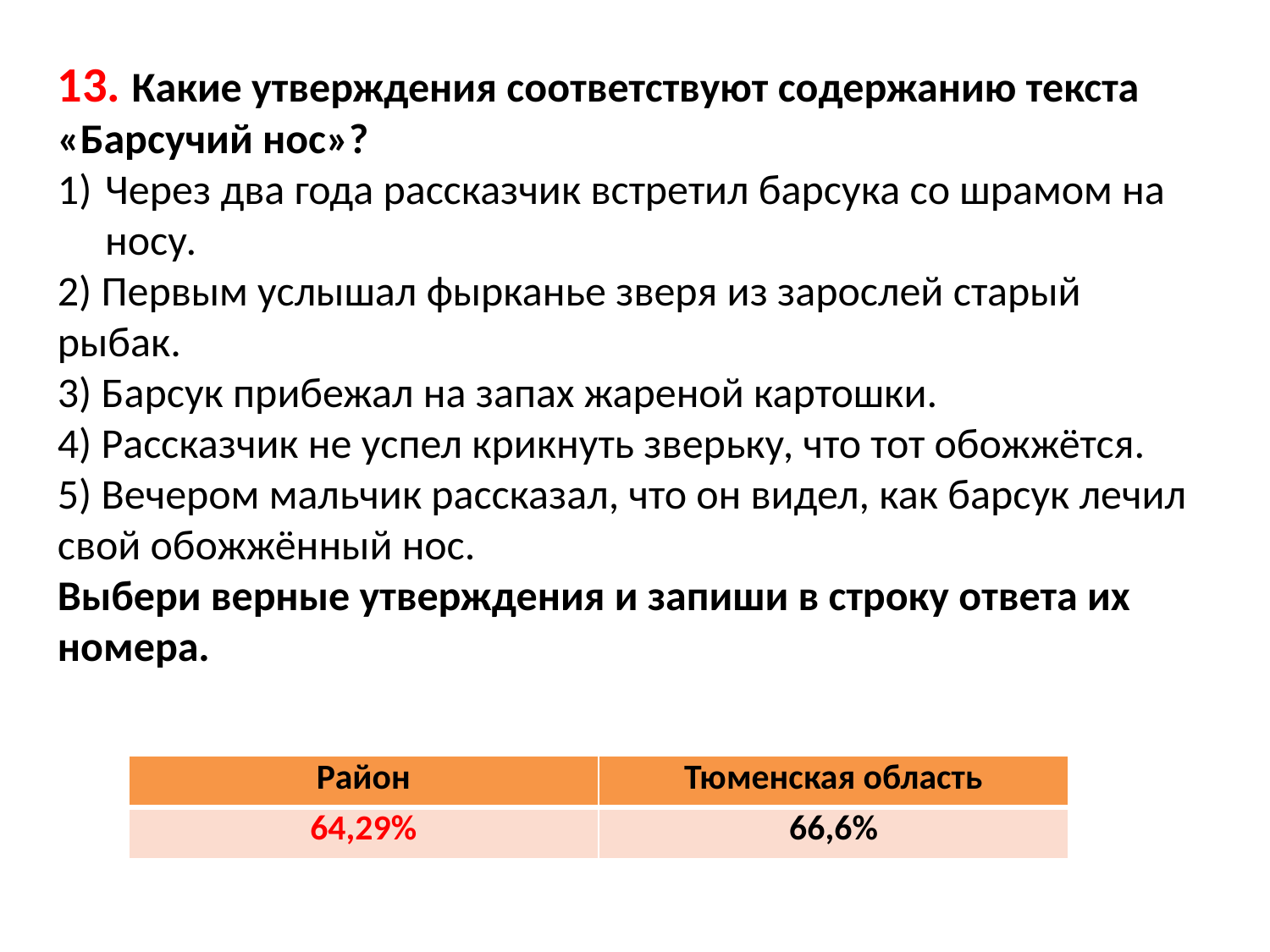

13. Какие утверждения соответствуют содержанию текста «Барсучий нос»?
Через два года рассказчик встретил барсука со шрамом на носу.
2) Первым услышал фырканье зверя из зарослей старый рыбак.
3) Барсук прибежал на запах жареной картошки.
4) Рассказчик не успел крикнуть зверьку, что тот обожжётся.
5) Вечером мальчик рассказал, что он видел, как барсук лечил свой обожжённый нос.
Выбери верные утверждения и запиши в строку ответа их номера.
| Район | Тюменская область |
| --- | --- |
| 64,29% | 66,6% |